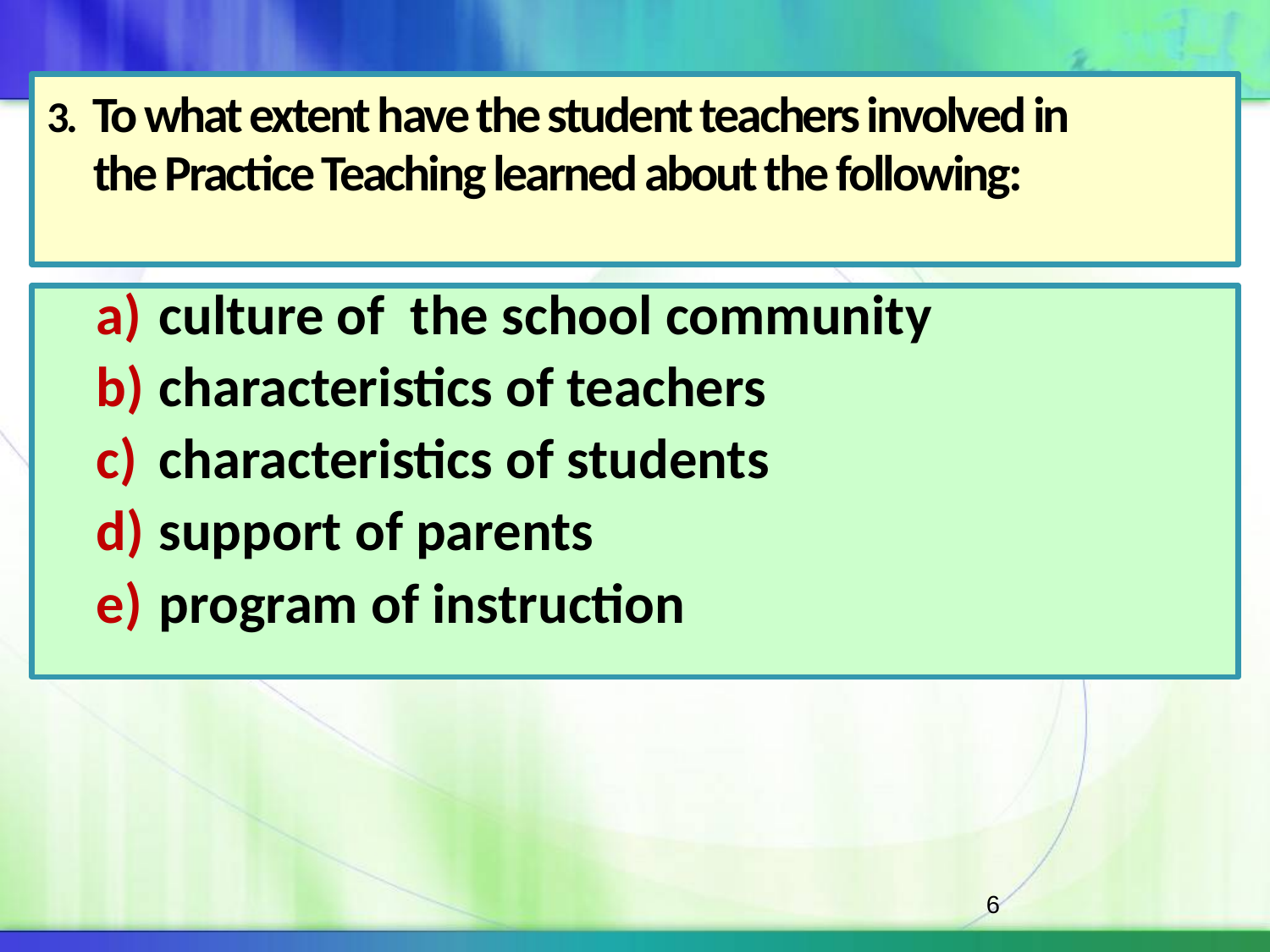

# 3.  To what extent have the student teachers involved in the Practice Teaching learned about the following:
culture of  the school community
characteristics of teachers
characteristics of students
support of parents
program of instruction

6